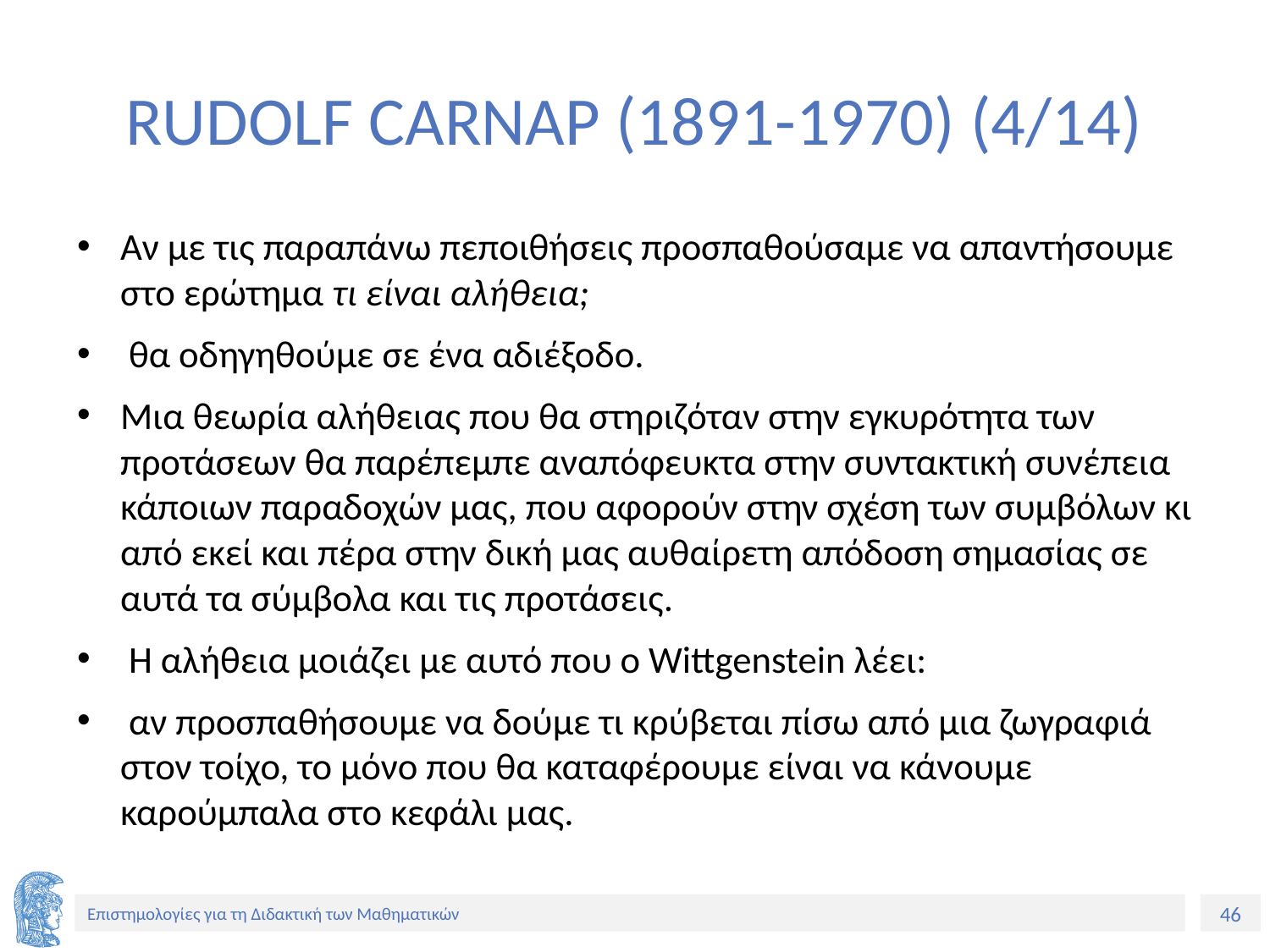

# RUDOLF CARNAP (1891-1970) (4/14)
Αν με τις παραπάνω πεποιθήσεις προσπαθούσαμε να απαντήσουμε στο ερώτημα τι είναι αλήθεια;
 θα οδηγηθούμε σε ένα αδιέξοδο.
Μια θεωρία αλήθειας που θα στηριζόταν στην εγκυρότητα των προτάσεων θα παρέπεμπε αναπόφευκτα στην συντακτική συνέπεια κάποιων παραδοχών μας, που αφορούν στην σχέση των συμβόλων κι από εκεί και πέρα στην δική μας αυθαίρετη απόδοση σημασίας σε αυτά τα σύμβολα και τις προτάσεις.
 Η αλήθεια μοιάζει με αυτό που ο Wittgenstein λέει:
 αν προσπαθήσουμε να δούμε τι κρύβεται πίσω από μια ζωγραφιά στον τοίχο, το μόνο που θα καταφέρουμε είναι να κάνουμε καρούμπαλα στο κεφάλι μας.